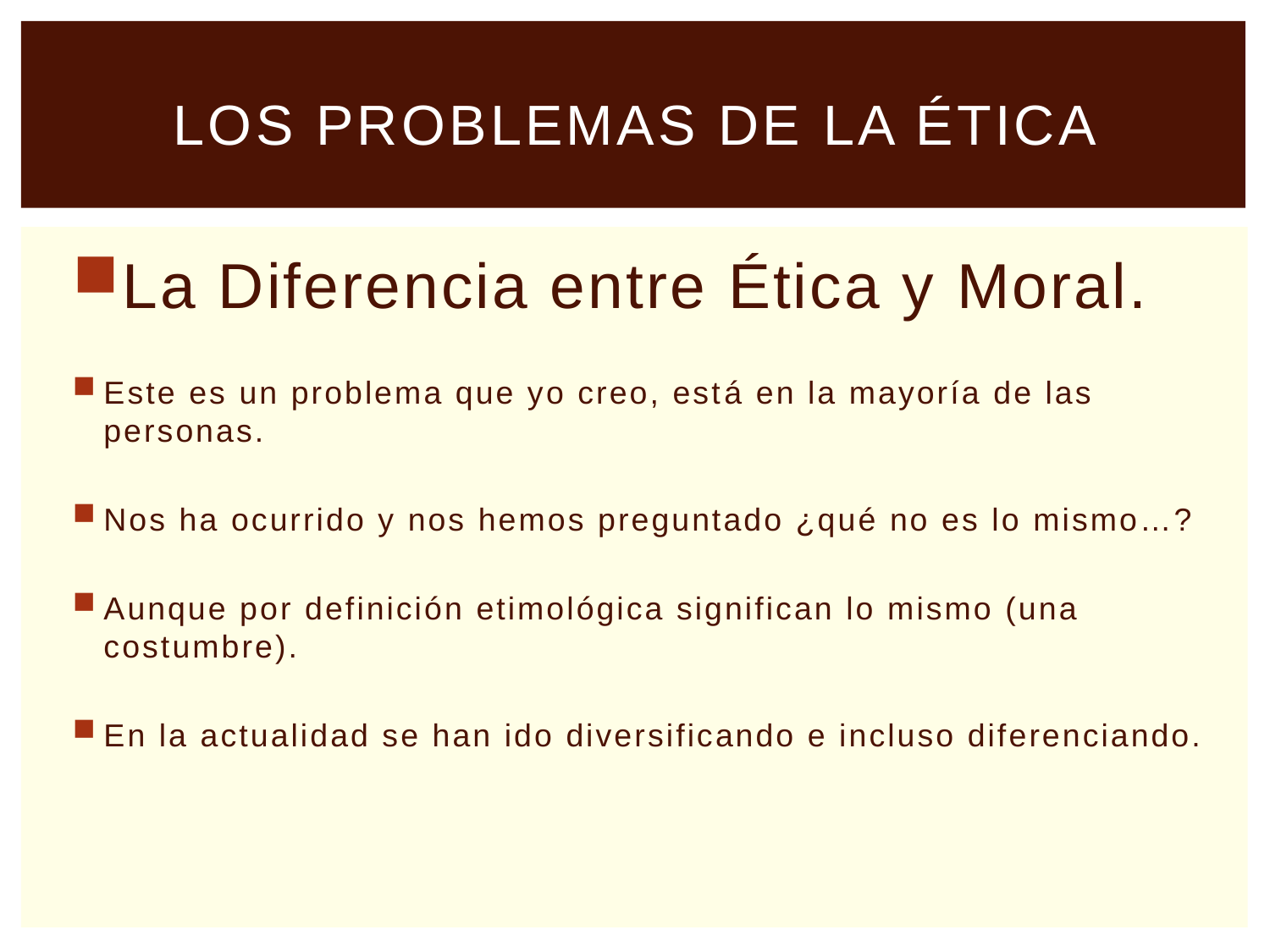

# Los Problemas de la ética
La Diferencia entre Ética y Moral.

Este es un problema que yo creo, está en la mayoría de las personas.

Nos ha ocurrido y nos hemos preguntado ¿qué no es lo mismo…?

Aunque por definición etimológica significan lo mismo (una costumbre).

En la actualidad se han ido diversificando e incluso diferenciando.